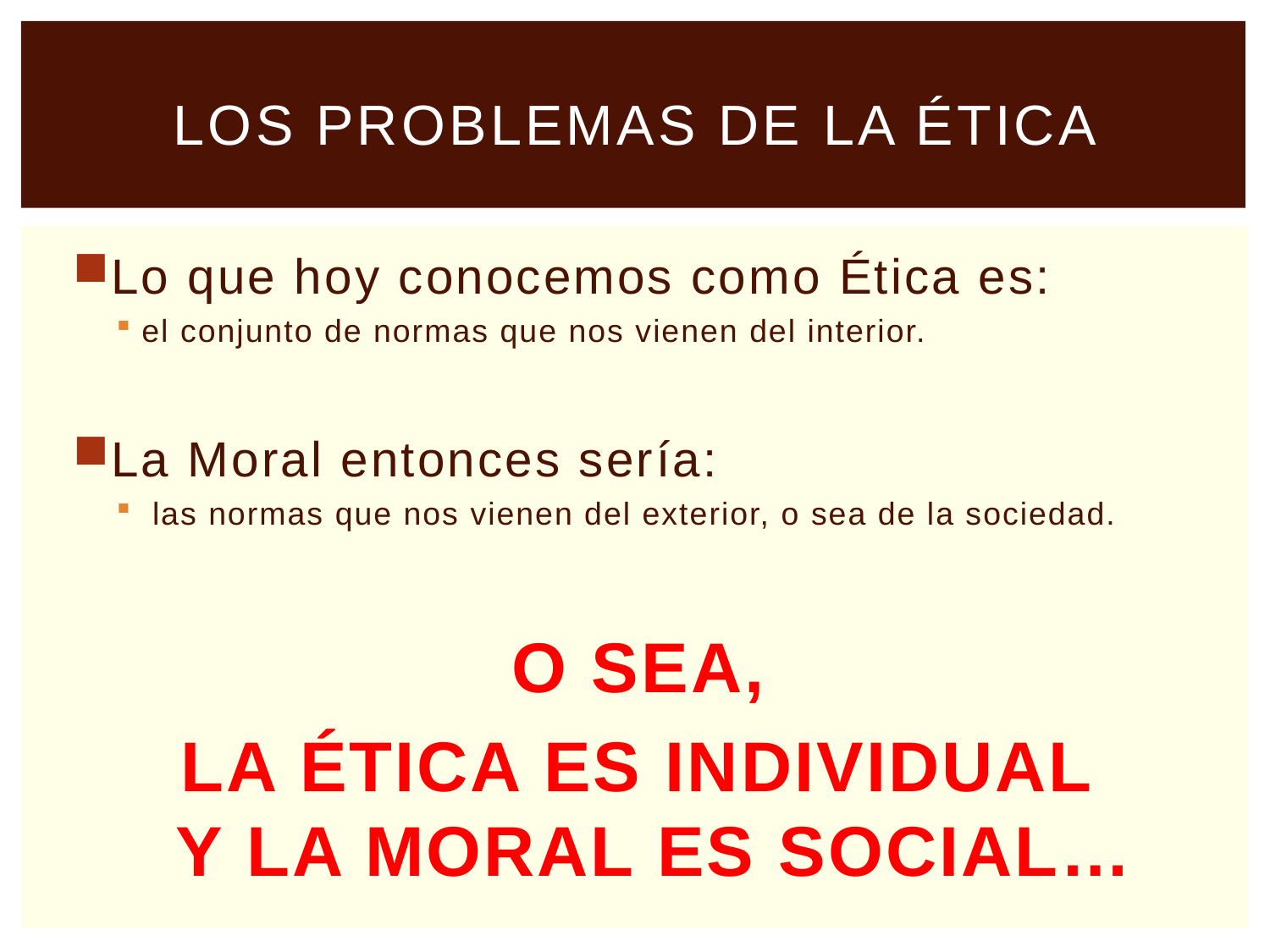

# Los Problemas de la ética
Lo que hoy conocemos como Ética es:
el conjunto de normas que nos vienen del interior.

La Moral entonces sería:
 las normas que nos vienen del exterior, o sea de la sociedad.
O SEA,
LA ÉTICA ES INDIVIDUAL
Y LA MORAL ES SOCIAL…